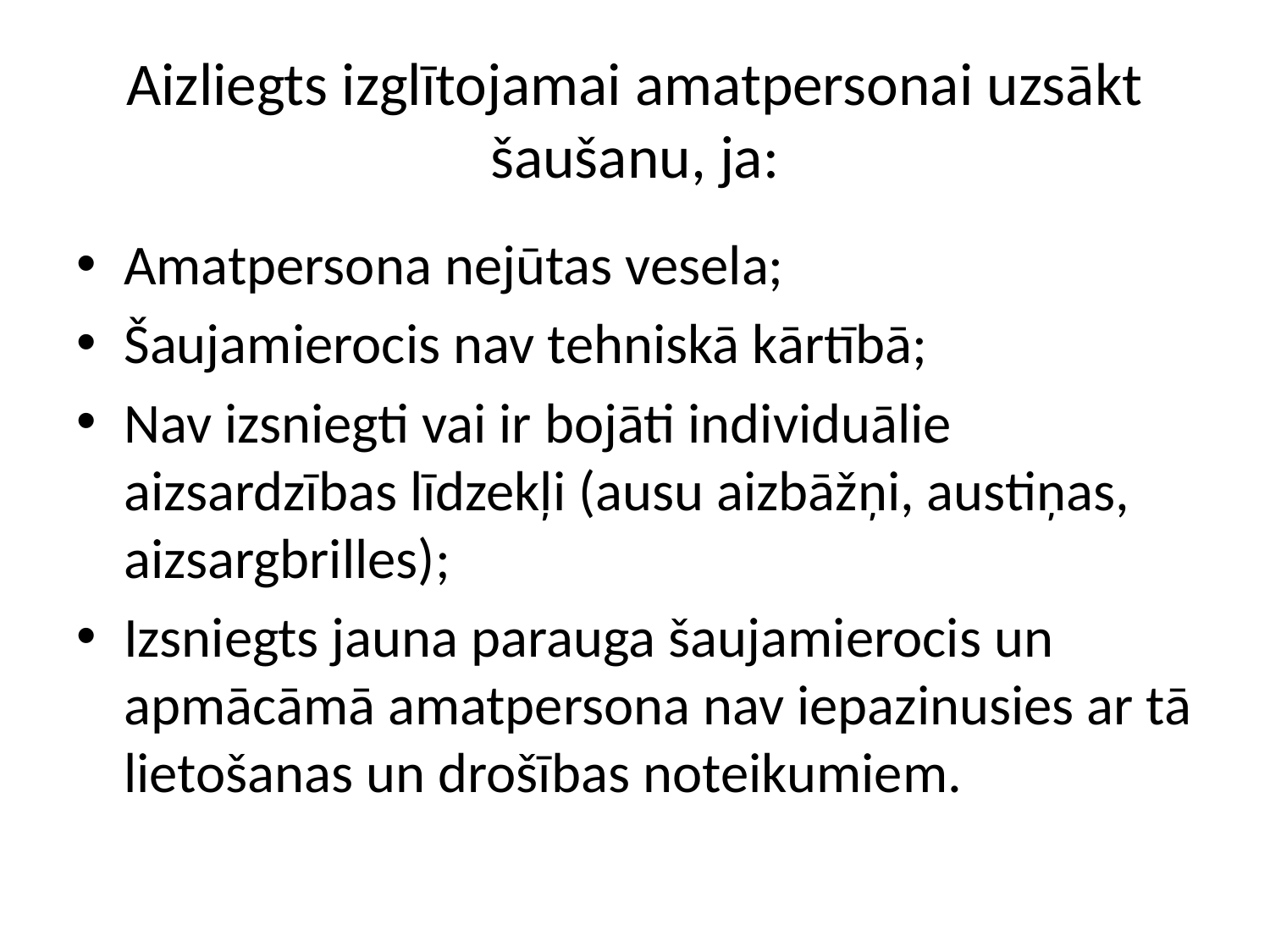

# Aizliegts izglītojamai amatpersonai uzsākt šaušanu, ja:
Amatpersona nejūtas vesela;
Šaujamierocis nav tehniskā kārtībā;
Nav izsniegti vai ir bojāti individuālie aizsardzības līdzekļi (ausu aizbāžņi, austiņas, aizsargbrilles);
Izsniegts jauna parauga šaujamierocis un apmācāmā amatpersona nav iepazinusies ar tā lietošanas un drošības noteikumiem.